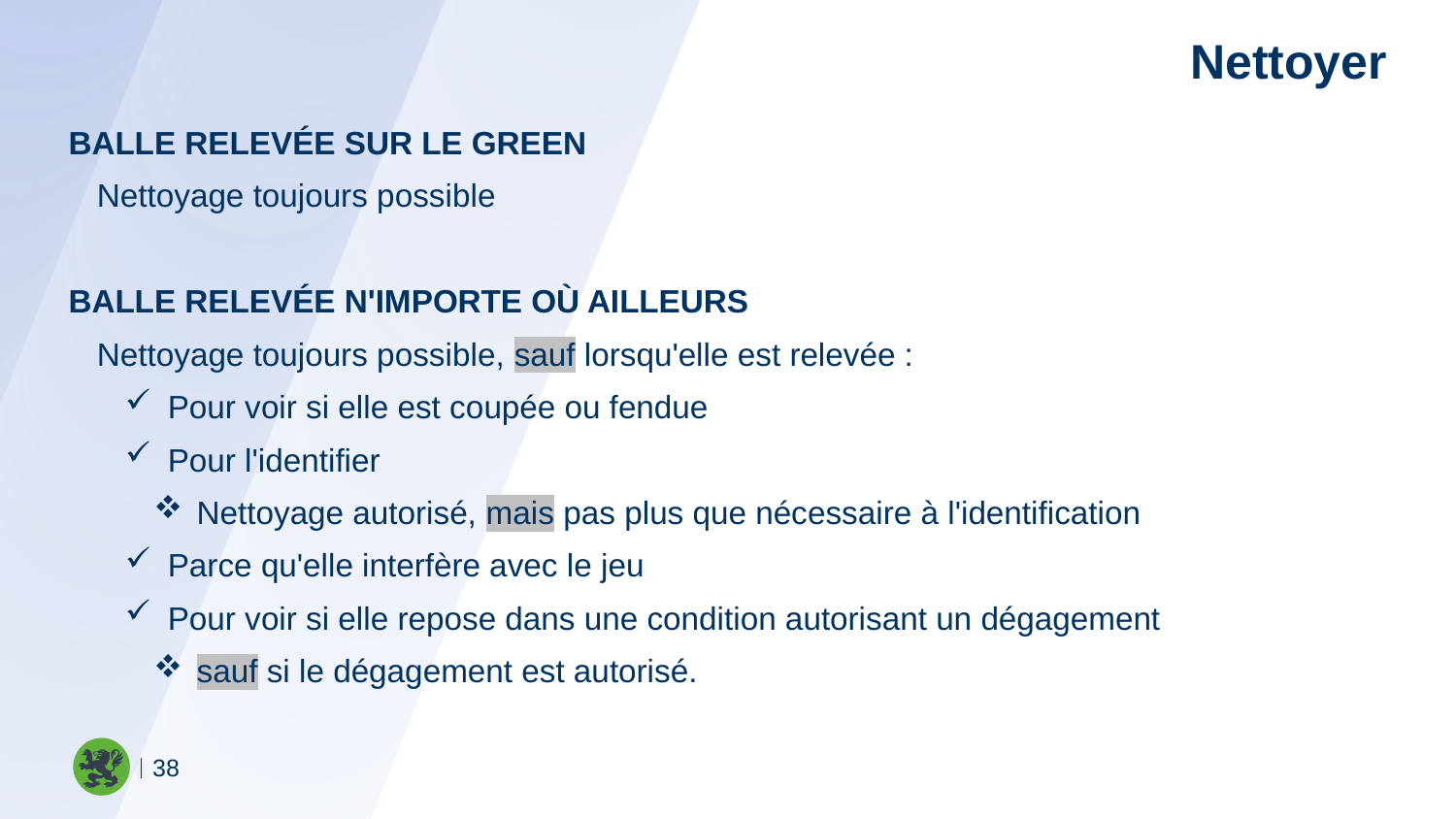

Nettoyer
Balle relevée sur le green
Nettoyage toujours possible

Balle relevée n'importe où ailleurs
Nettoyage toujours possible, sauf lorsqu'elle est relevée :
Pour voir si elle est coupée ou fendue
Pour l'identifier
Nettoyage autorisé, mais pas plus que nécessaire à l'identification
Parce qu'elle interfère avec le jeu
Pour voir si elle repose dans une condition autorisant un dégagement
sauf si le dégagement est autorisé.
38